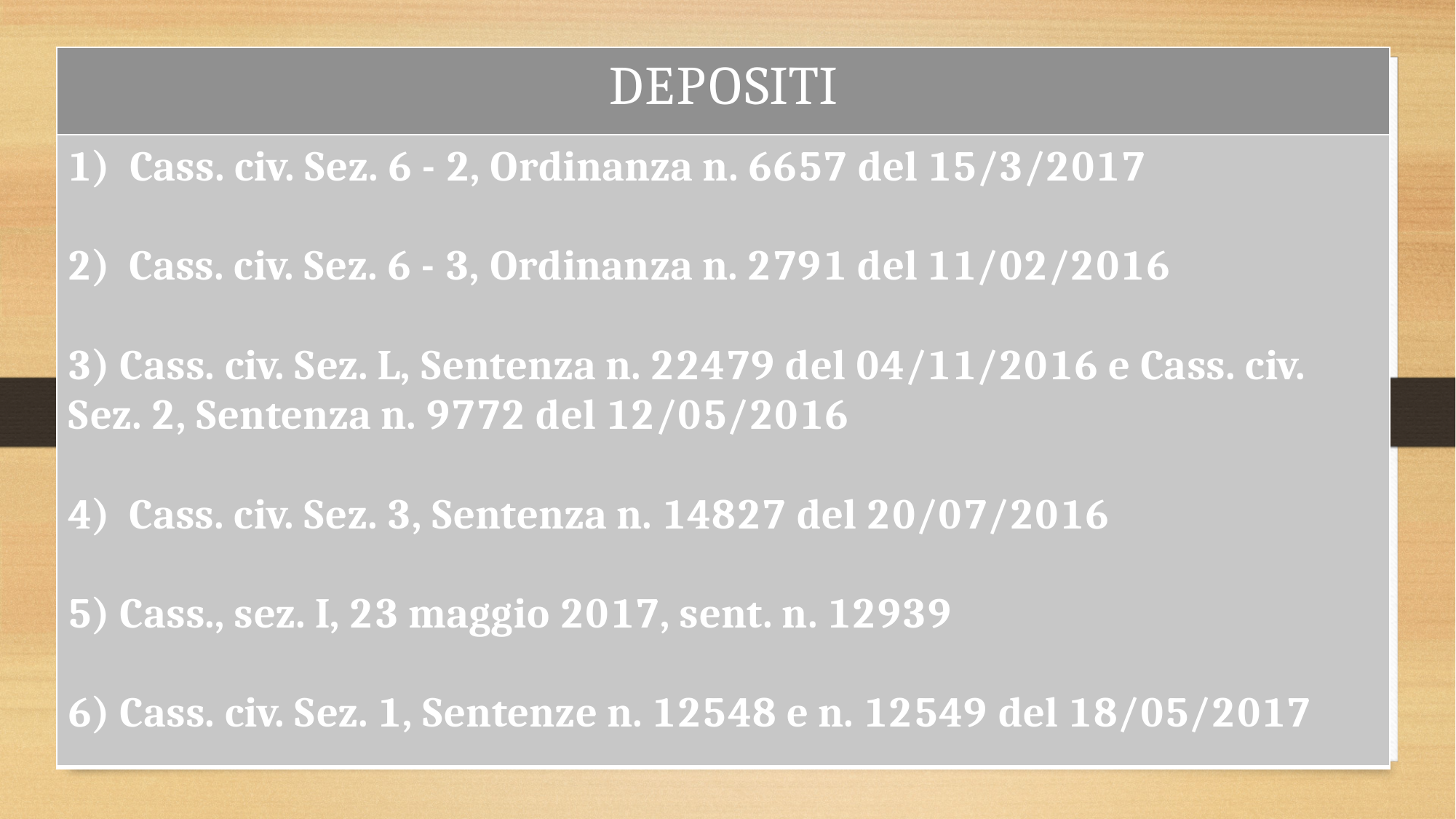

| DEPOSITI |
| --- |
| Cass. civ. Sez. 6 - 2, Ordinanza n. 6657 del 15/3/2017 2) Cass. civ. Sez. 6 - 3, Ordinanza n. 2791 del 11/02/2016 3) Cass. civ. Sez. L, Sentenza n. 22479 del 04/11/2016 e Cass. civ. Sez. 2, Sentenza n. 9772 del 12/05/2016 4) Cass. civ. Sez. 3, Sentenza n. 14827 del 20/07/2016 5) Cass., sez. I, 23 maggio 2017, sent. n. 12939 6) Cass. civ. Sez. 1, Sentenze n. 12548 e n. 12549 del 18/05/2017 |
| --- |